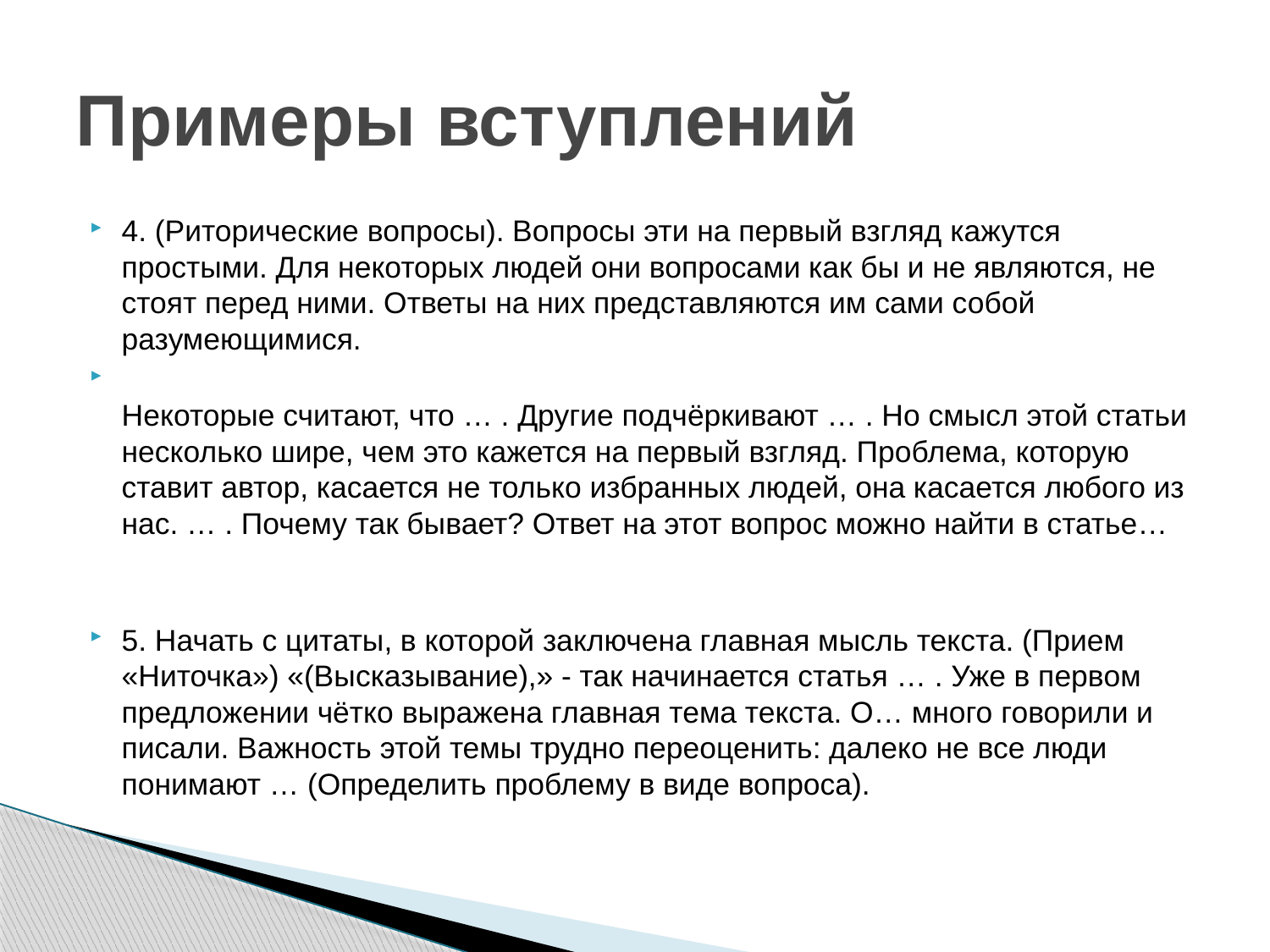

# Примеры вступлений
4. (Риторические вопросы). Вопросы эти на первый взгляд кажутся простыми. Для некоторых людей они вопросами как бы и не являются, не стоят перед ними. Ответы на них представляются им сами собой разумеющимися.
Некоторые считают, что … . Другие подчёркивают … . Но смысл этой статьи несколько шире, чем это кажется на первый взгляд. Проблема, которую ставит автор, касается не только избранных людей, она касается любого из нас. … . Почему так бывает? Ответ на этот вопрос можно найти в статье…

5. Начать с цитаты, в которой заключена главная мысль текста. (Прием «Ниточка») «(Высказывание),» - так начинается статья … . Уже в первом предложении чётко выражена главная тема текста. О… много говорили и писали. Важность этой темы трудно переоценить: далеко не все люди понимают … (Определить проблему в виде вопроса).